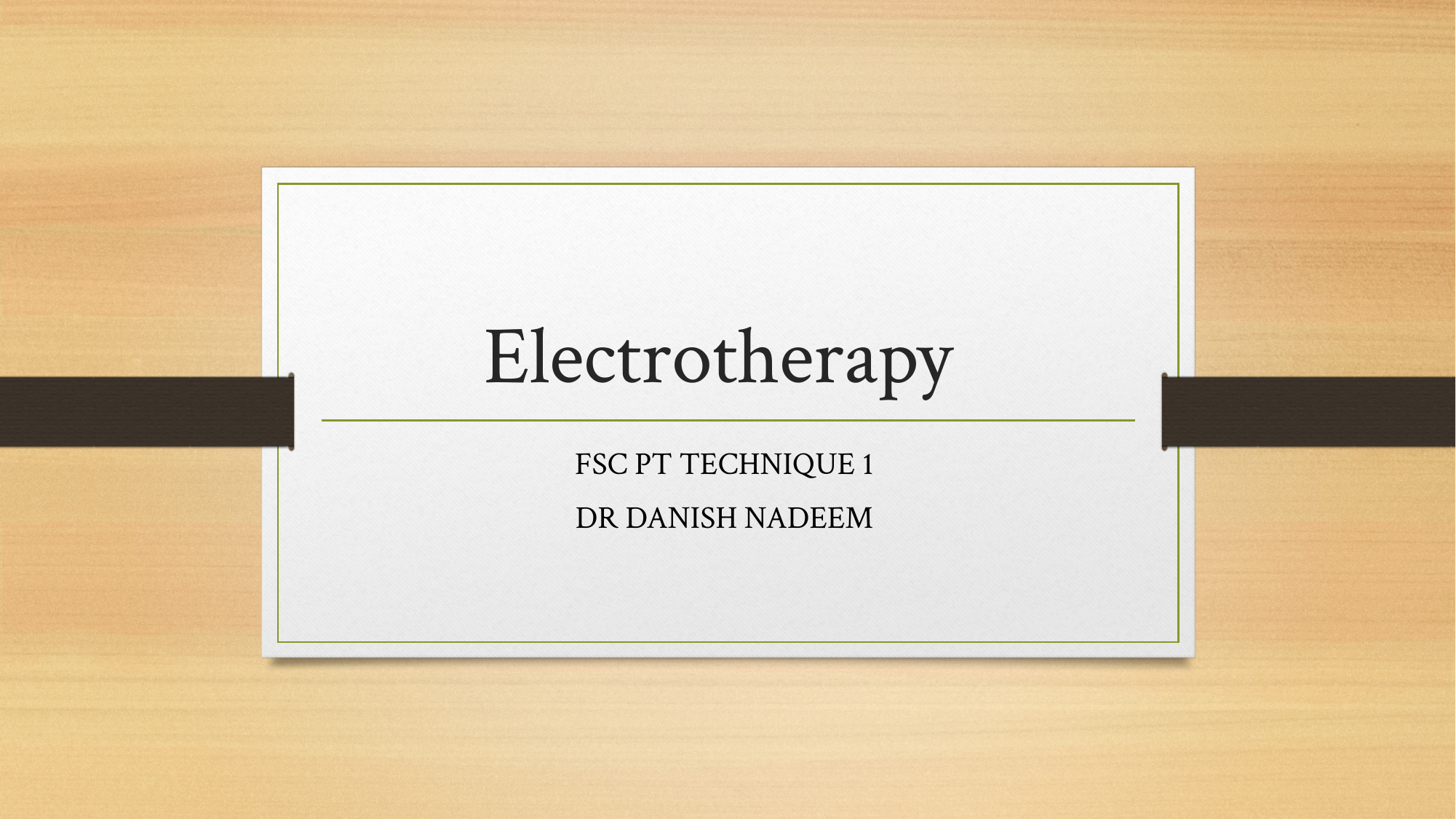

# Electrotherapy
FSC PT TECHNIQUE 1
DR DANISH NADEEM